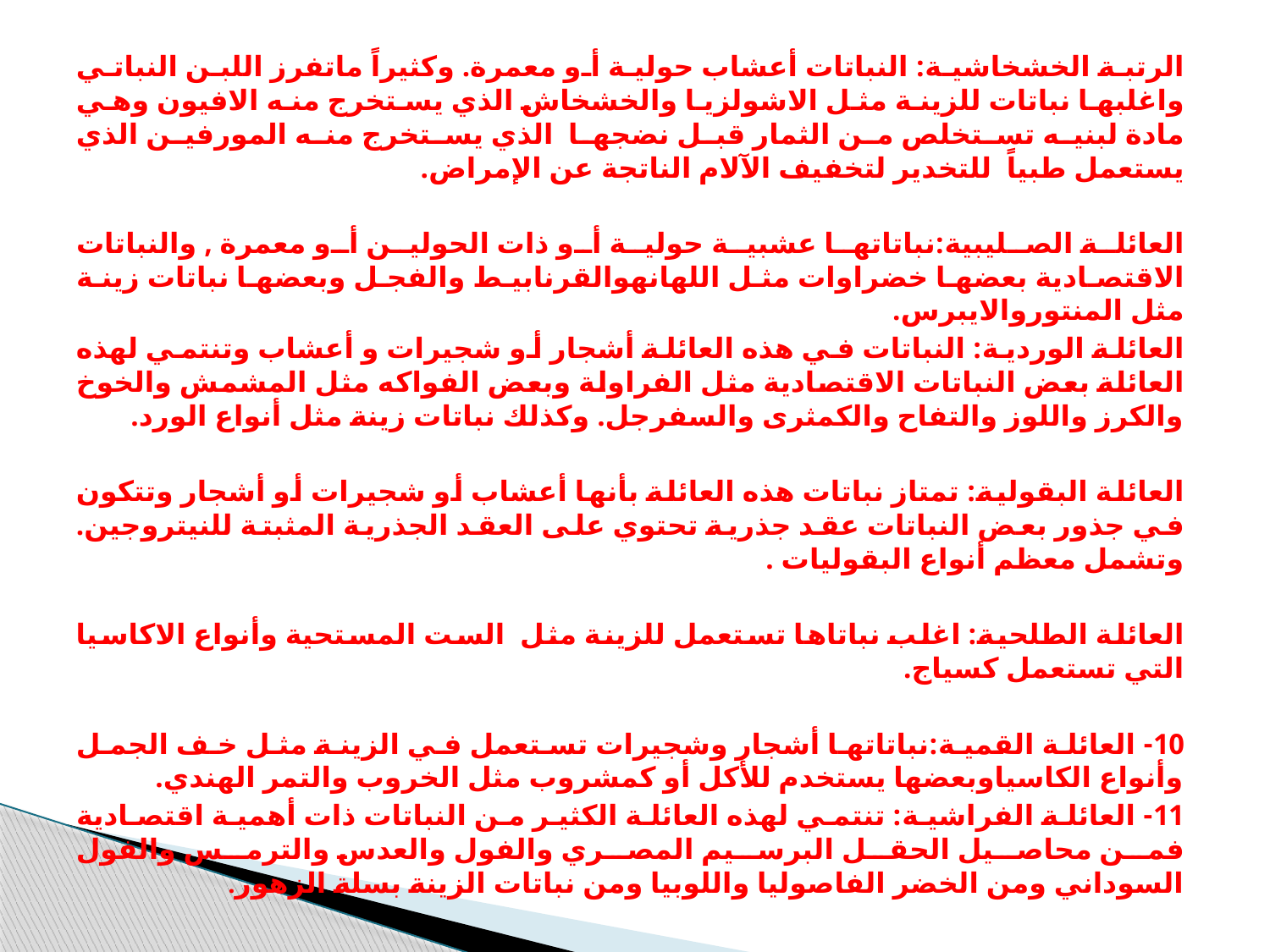

الرتبة الخشخاشية: النباتات أعشاب حولية أو معمرة. وكثيراً ماتفرز اللبن النباتي واغلبها نباتات للزينة مثل الاشولزيا والخشخاش الذي يستخرج منه الافيون وهي مادة لبنيه تستخلص من الثمار قبل نضجها  الذي يستخرج منه المورفين الذي يستعمل طبياً  للتخدير لتخفيف الآلام الناتجة عن الإمراض.

العائلة الصليبية:نباتاتها عشبية حولية أو ذات الحولين أو معمرة , والنباتات الاقتصادية بعضها خضراوات مثل اللهانهوالقرنابيط والفجل وبعضها نباتات زينة مثل المنتوروالايبرس.
العائلة الوردية: النباتات في هذه العائلة أشجار أو شجيرات و أعشاب وتنتمي لهذه العائلة بعض النباتات الاقتصادية مثل الفراولة وبعض الفواكه مثل المشمش والخوخ والكرز واللوز والتفاح والكمثرى والسفرجل. وكذلك نباتات زينة مثل أنواع الورد.

العائلة البقولية: تمتاز نباتات هذه العائلة بأنها أعشاب أو شجيرات أو أشجار وتتكون في جذور بعض النباتات عقد جذرية تحتوي على العقد الجذرية المثبتة للنيتروجين. وتشمل معظم أنواع البقوليات .

العائلة الطلحية: اغلب نباتاها تستعمل للزينة مثل  الست المستحية وأنواع الاكاسيا التي تستعمل كسياج.

10- العائلة القمية:نباتاتها أشجار وشجيرات تستعمل في الزينة مثل خف الجمل وأنواع الكاسياوبعضها يستخدم للأكل أو كمشروب مثل الخروب والتمر الهندي.
11- العائلة الفراشية: تنتمي لهذه العائلة الكثير من النباتات ذات أهمية اقتصادية فمن محاصيل الحقل البرسيم المصري والفول والعدس والترمس والفول السوداني ومن الخضر الفاصوليا واللوبيا ومن نباتات الزينة بسلة الزهور.